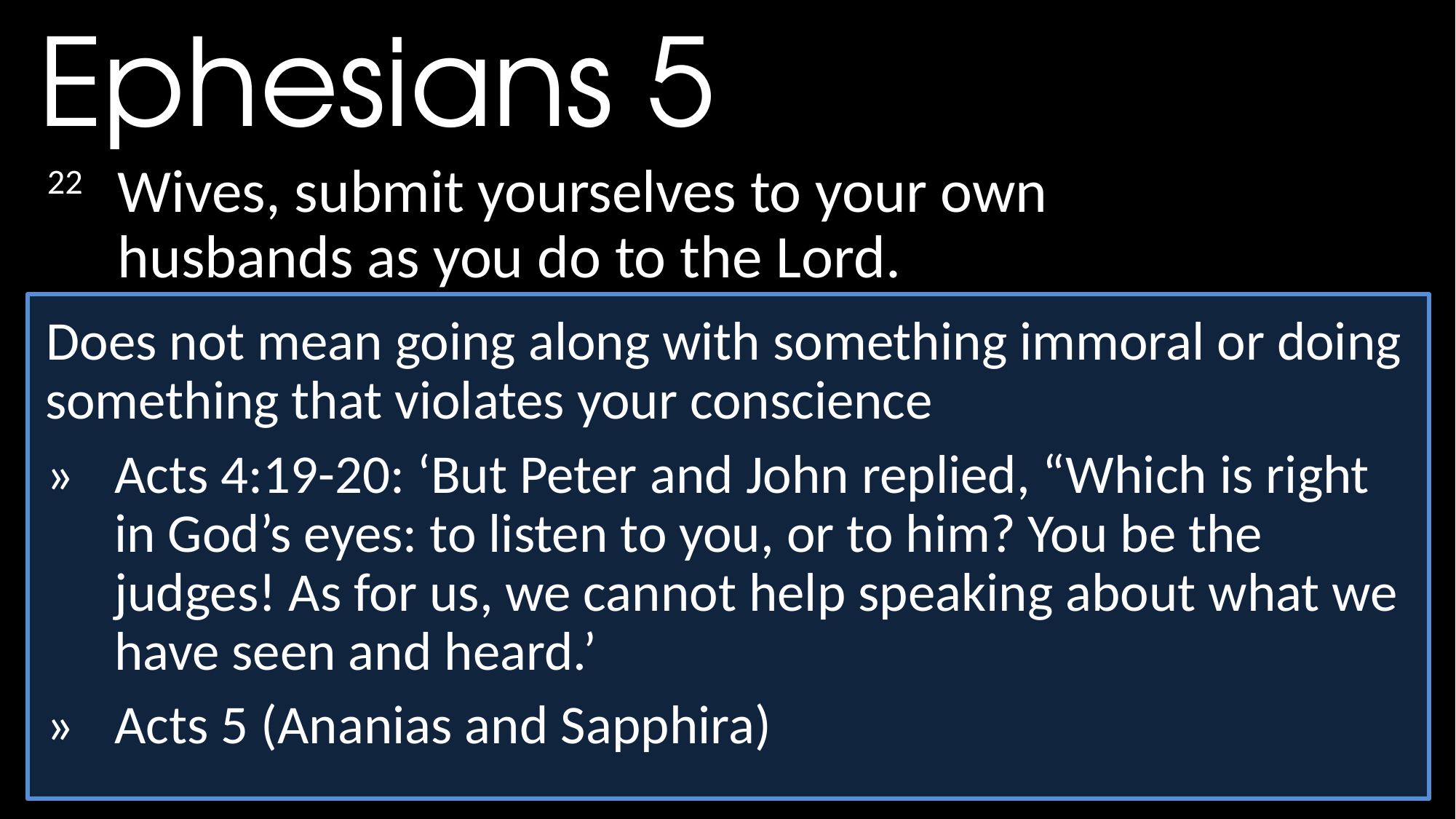

Ephesians 5
22	Wives, submit yourselves to your own husbands as you do to the Lord.

Does not mean going along with something immoral or doing something that violates your conscience
»	Acts 4:19-20: ‘But Peter and John replied, “Which is right in God’s eyes: to listen to you, or to him? You be the judges! As for us, we cannot help speaking about what we have seen and heard.’
»	Acts 5 (Ananias and Sapphira)